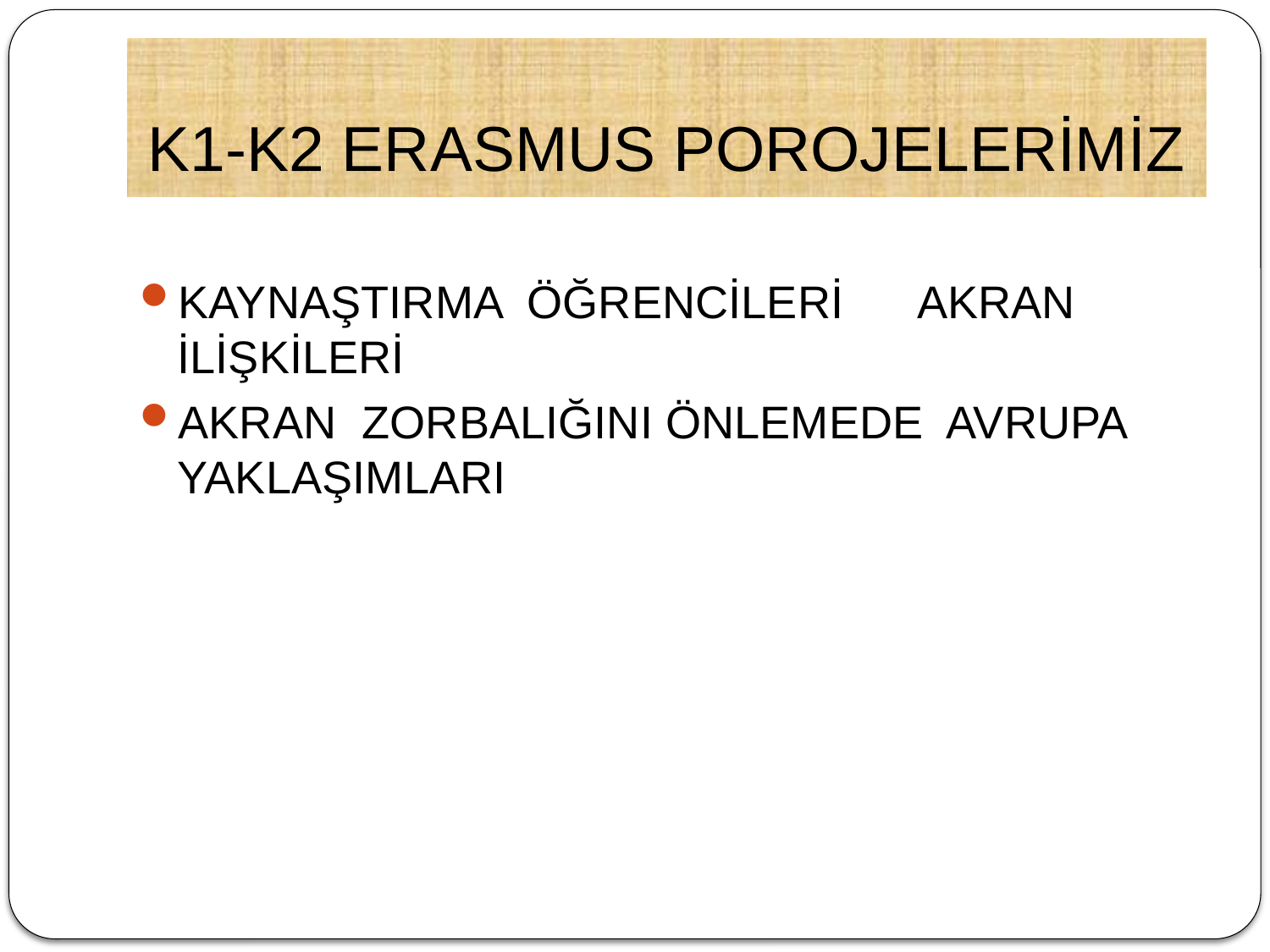

# K1-K2 ERASMUS POROJELERİMİZ

KAYNAŞTIRMA  ÖĞRENCİLERİ      AKRAN   İLİŞKİLERİ
AKRAN  ZORBALIĞINI ÖNLEMEDE  AVRUPA YAKLAŞIMLARI